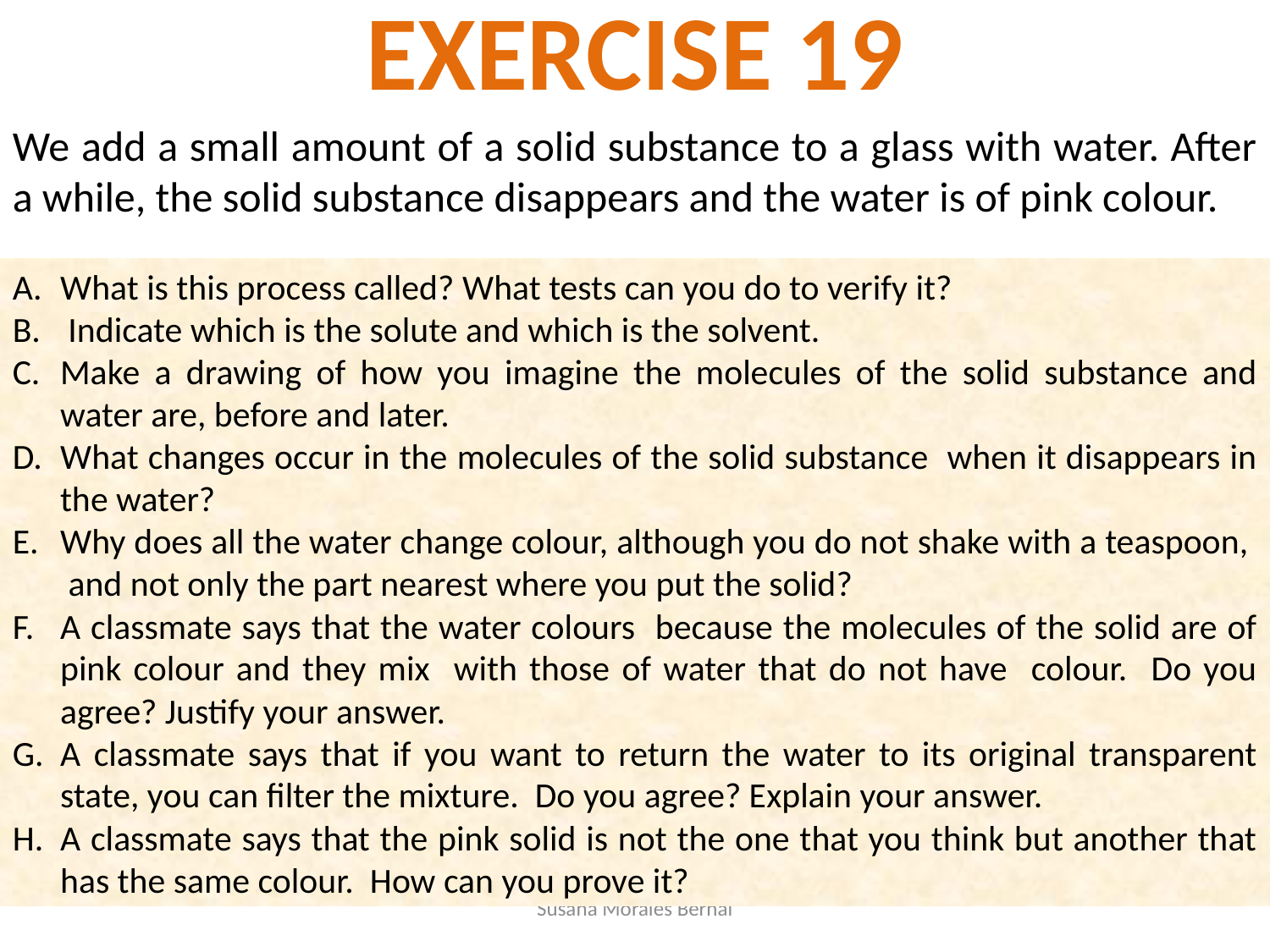

EXERCISE 19
We add a small amount of a solid substance to a glass with water. After a while, the solid substance disappears and the water is of pink colour.
What is this process called? What tests can you do to verify it?
 Indicate which is the solute and which is the solvent.
Make a drawing of how you imagine the molecules of the solid substance and water are, before and later.
What changes occur in the molecules of the solid substance  when it disappears in the water?
Why does all the water change colour, although you do not shake with a teaspoon,   and not only the part nearest where you put the solid?
A classmate says that the water colours  because the molecules of the solid are of pink colour and they mix  with those of water that do not have  colour.  Do you agree? Justify your answer.
A classmate says that if you want to return the water to its original transparent state, you can filter the mixture.  Do you agree? Explain your answer.
A classmate says that the pink solid is not the one that you think but another that has the same colour.  How can you prove it?
Susana Morales Bernal